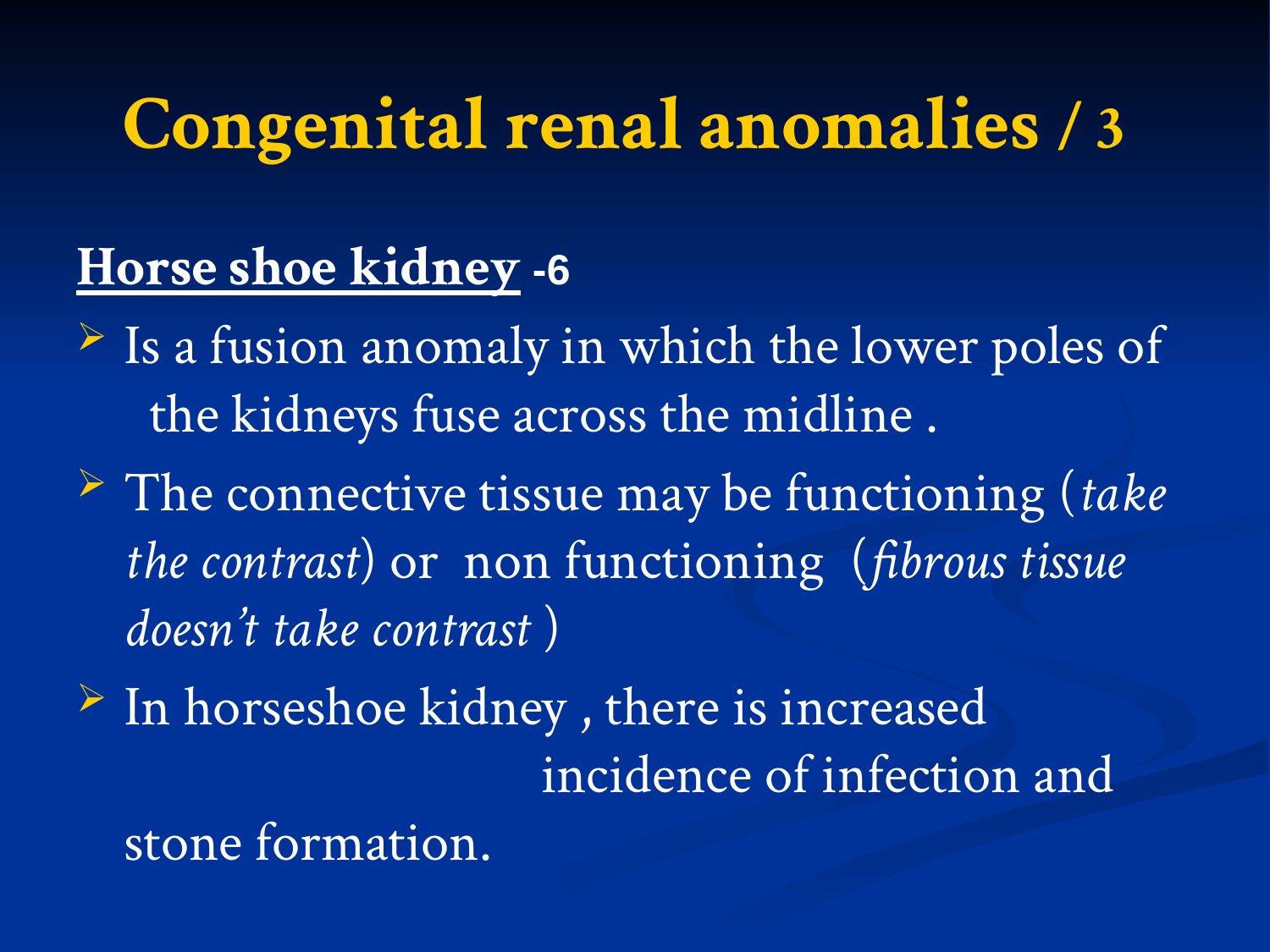

# Congenital renal anomalies / 3
6- Horse shoe kidney
Is a fusion anomaly in which the lower poles of     the kidneys fuse across the midline .
The connective tissue may be functioning (take the contrast) or  non functioning  (fibrous tissue doesn’t take contrast )
In horseshoe kidney , there is increased                                                  incidence of infection and stone formation.
30